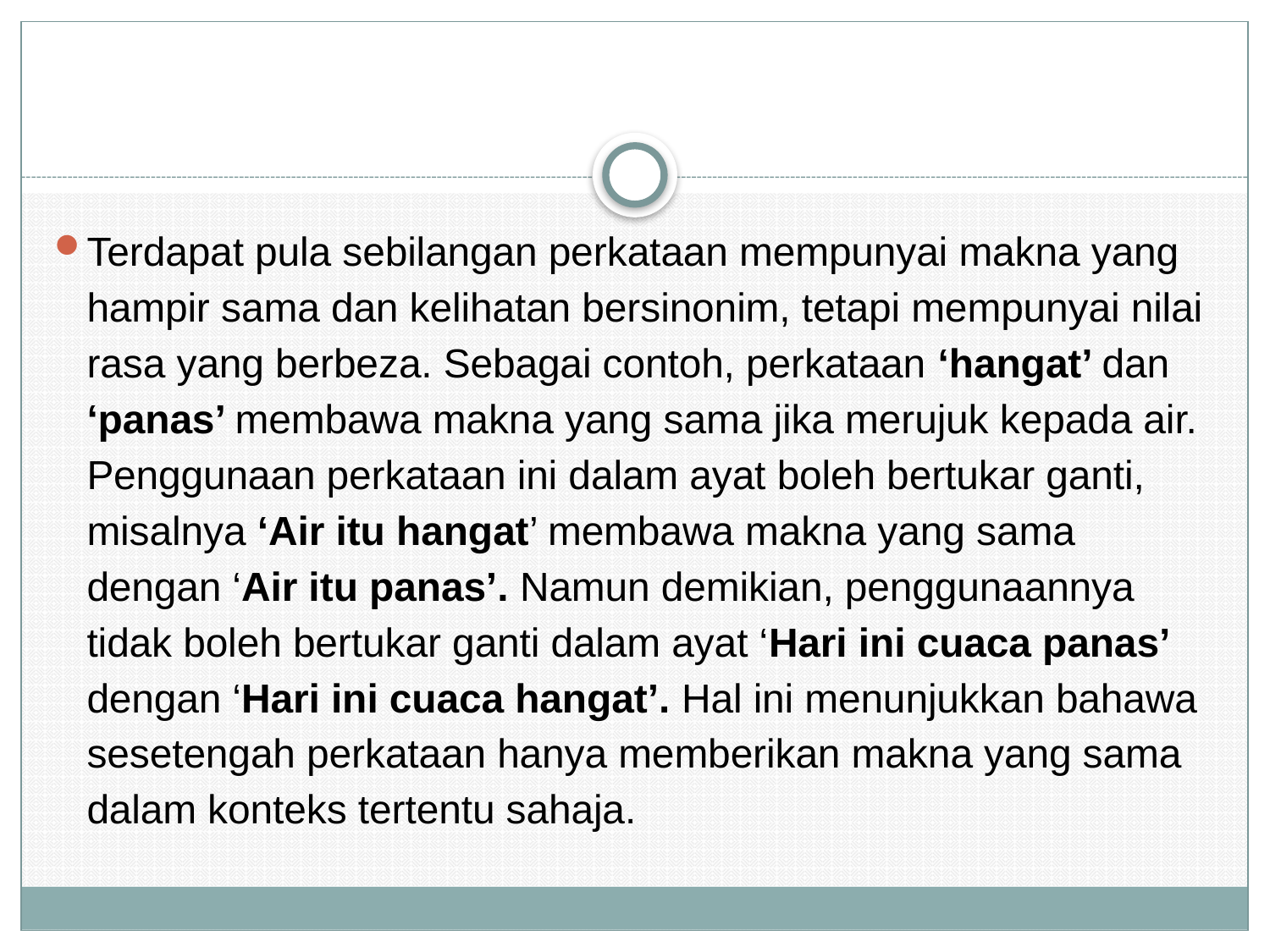

#
Terdapat pula sebilangan perkataan mempunyai makna yang hampir sama dan kelihatan bersinonim, tetapi mempunyai nilai rasa yang berbeza. Sebagai contoh, perkataan ‘hangat’ dan ‘panas’ membawa makna yang sama jika merujuk kepada air. Penggunaan perkataan ini dalam ayat boleh bertukar ganti, misalnya ‘Air itu hangat’ membawa makna yang sama dengan ‘Air itu panas’. Namun demikian, penggunaannya tidak boleh bertukar ganti dalam ayat ‘Hari ini cuaca panas’ dengan ‘Hari ini cuaca hangat’. Hal ini menunjukkan bahawa sesetengah perkataan hanya memberikan makna yang sama dalam konteks tertentu sahaja.